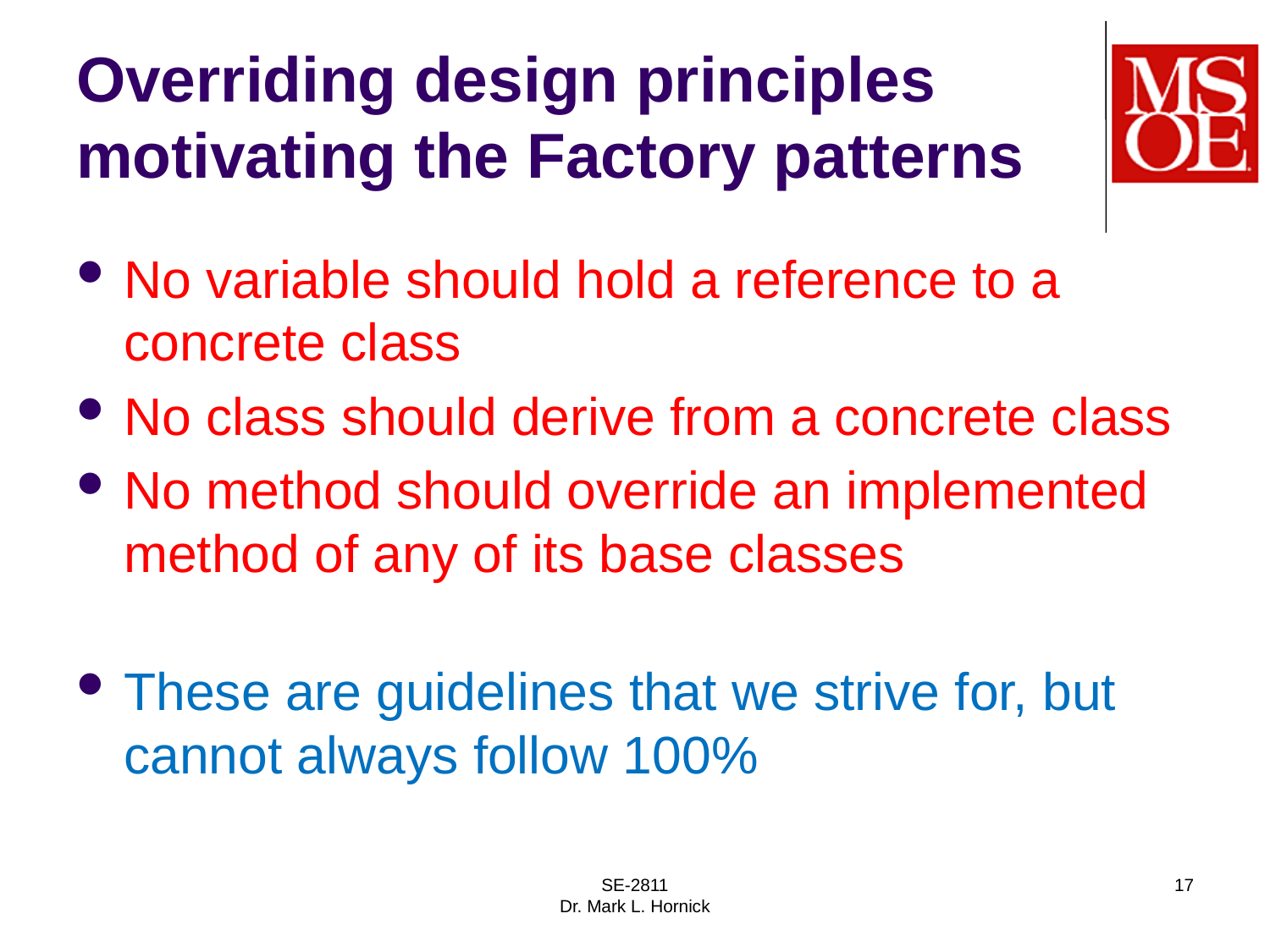

# Overriding design principles motivating the Factory patterns
No variable should hold a reference to a concrete class
No class should derive from a concrete class
No method should override an implemented method of any of its base classes
These are guidelines that we strive for, but cannot always follow 100%
SE-2811
Dr. Mark L. Hornick
17